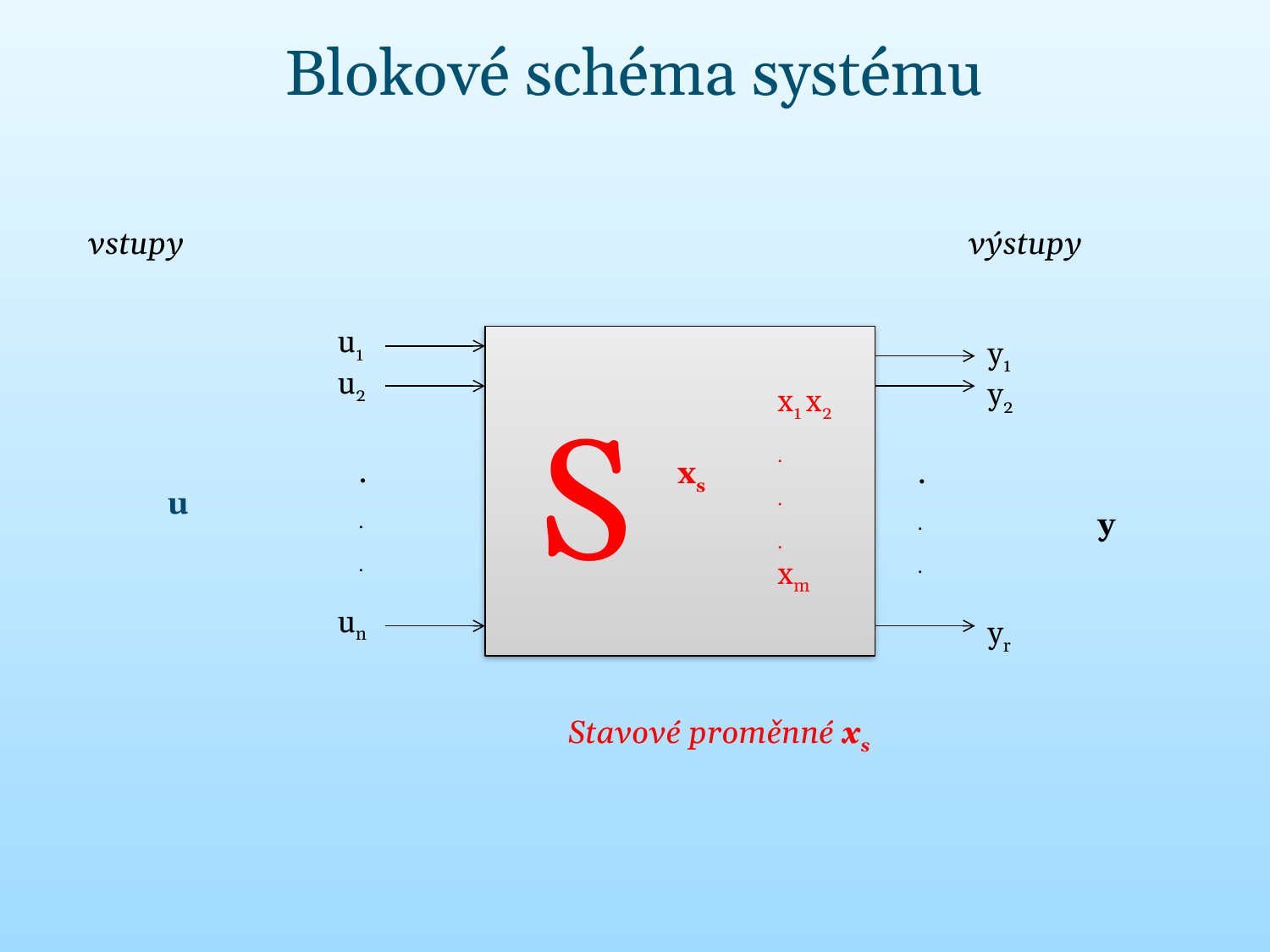

# Blokové schéma systému
vstupy
u1
u2
.
.
.
u
un
výstupy
.
.
.
y
yr
y1
y2
 S
x1 x2
.
.
.
xm
xs
Stavové proměnné xs